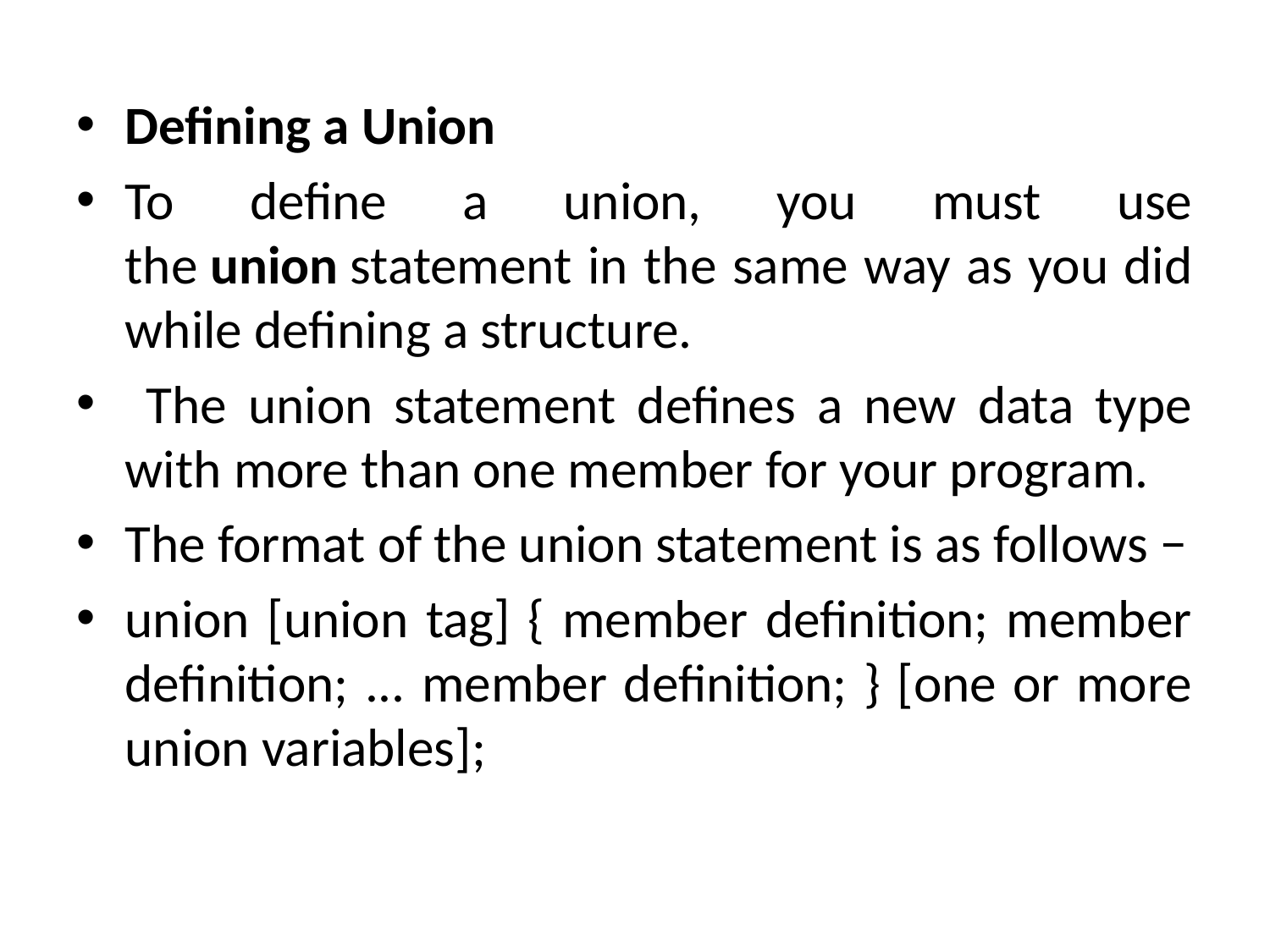

Defining a Union
To define a union, you must use the union statement in the same way as you did while defining a structure.
 The union statement defines a new data type with more than one member for your program.
The format of the union statement is as follows −
union [union tag] { member definition; member definition; ... member definition; } [one or more union variables];